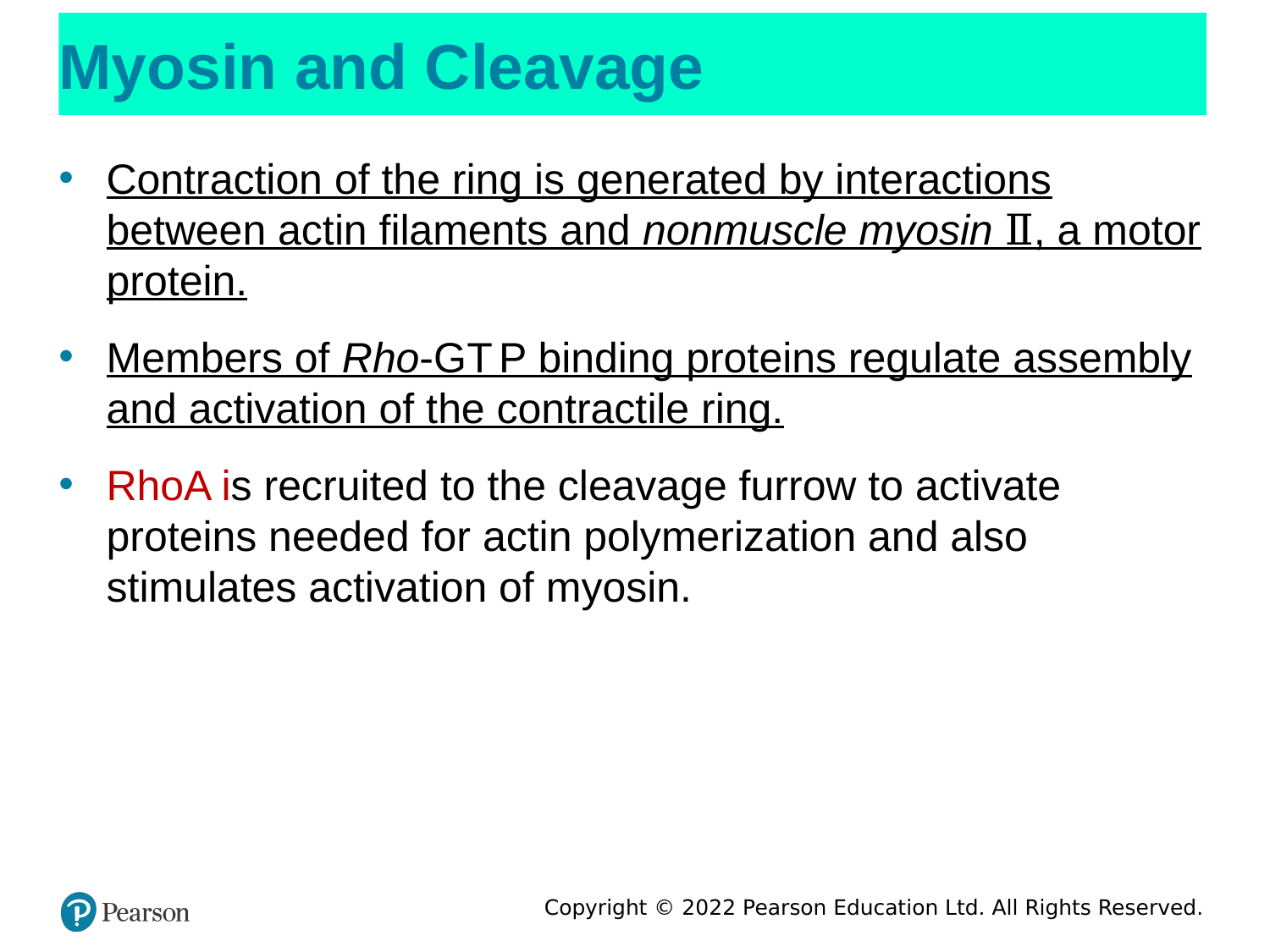

# Myosin and Cleavage
Contraction of the ring is generated by interactions between actin filaments and nonmuscle myosin Ⅱ, a motor protein.
Members of Rho-G T P binding proteins regulate assembly and activation of the contractile ring.
RhoA is recruited to the cleavage furrow to activate proteins needed for actin polymerization and also stimulates activation of myosin.